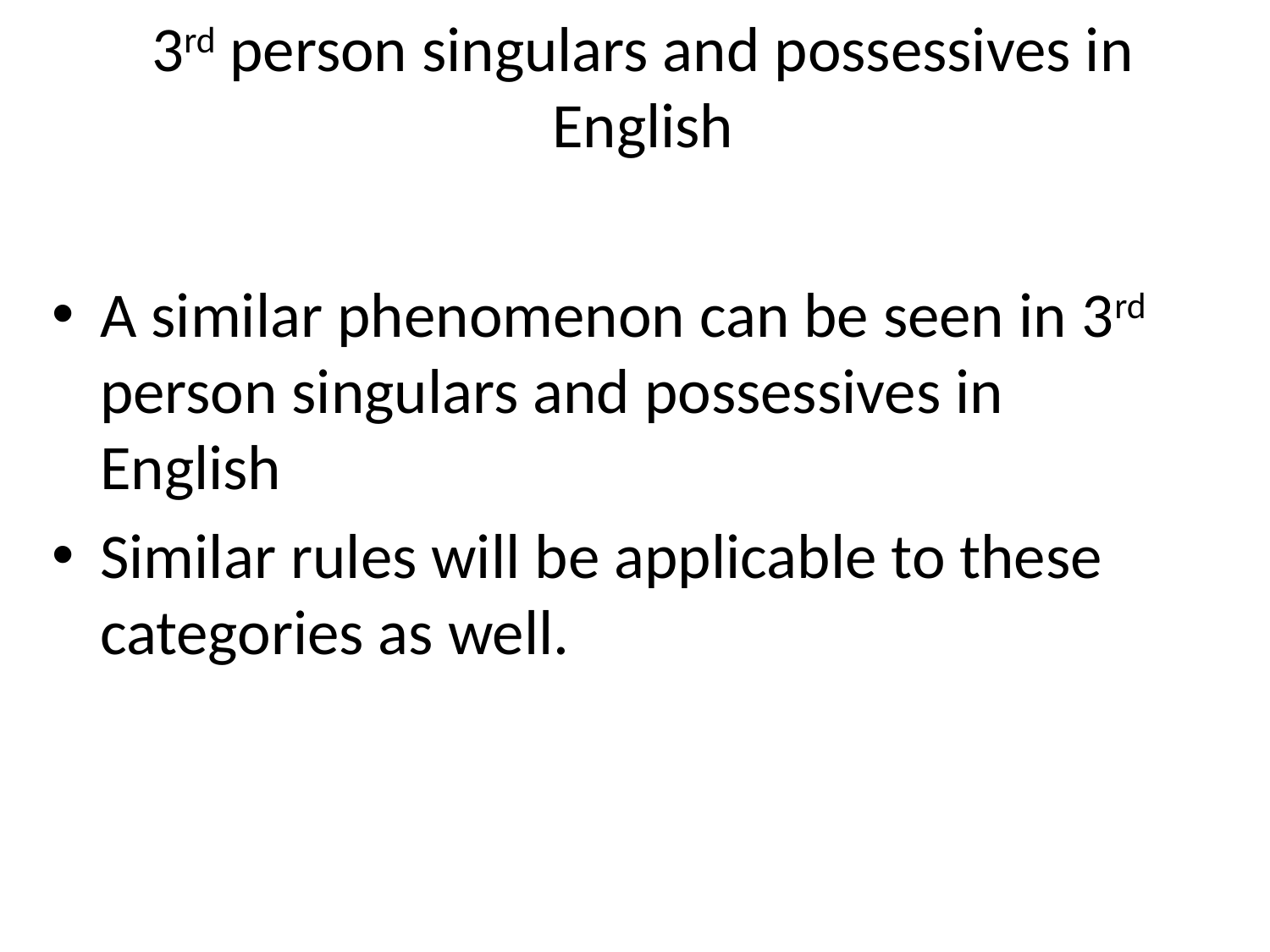

# 3rd person singulars and possessives in English
A similar phenomenon can be seen in 3rd person singulars and possessives in English
Similar rules will be applicable to these categories as well.